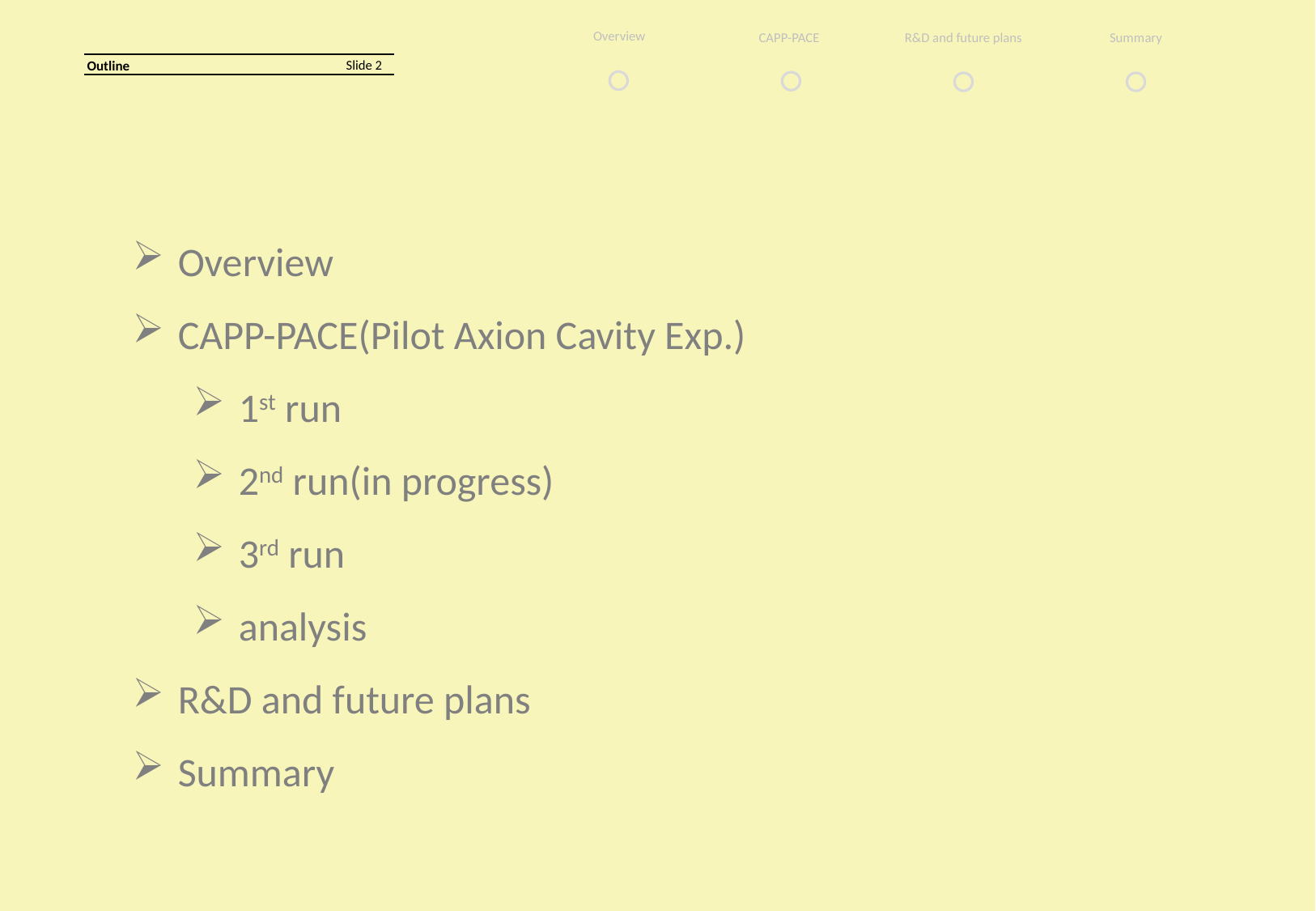

Overview
CAPP-PACE
Summary
R&D and future plans
Outline
Slide 2

Overview
CAPP-PACE(Pilot Axion Cavity Exp.)
1st run
2nd run(in progress)
3rd run
analysis
R&D and future plans
Summary